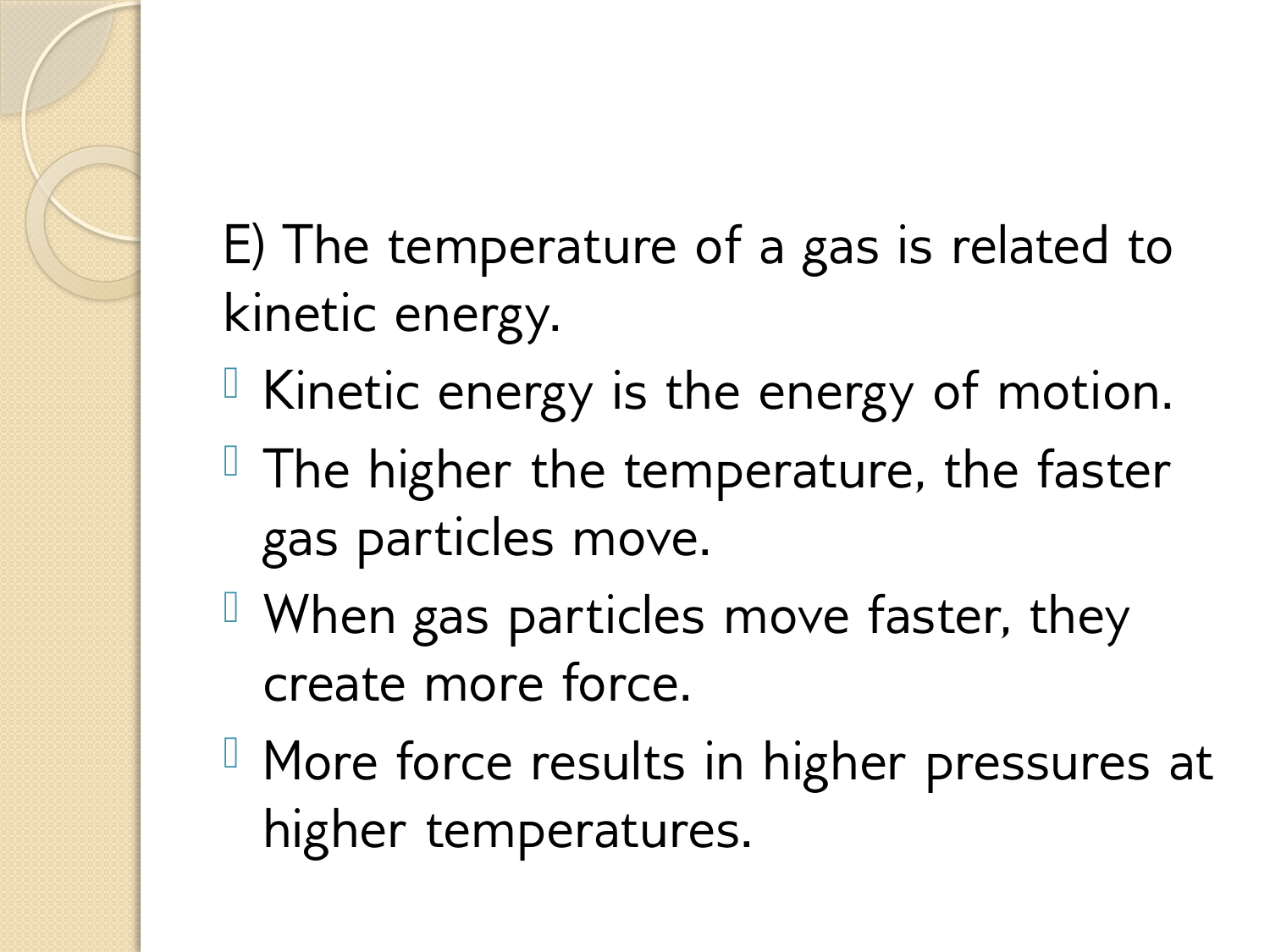

#
E) The temperature of a gas is related to kinetic energy.
Kinetic energy is the energy of motion.
The higher the temperature, the faster gas particles move.
When gas particles move faster, they create more force.
More force results in higher pressures at higher temperatures.